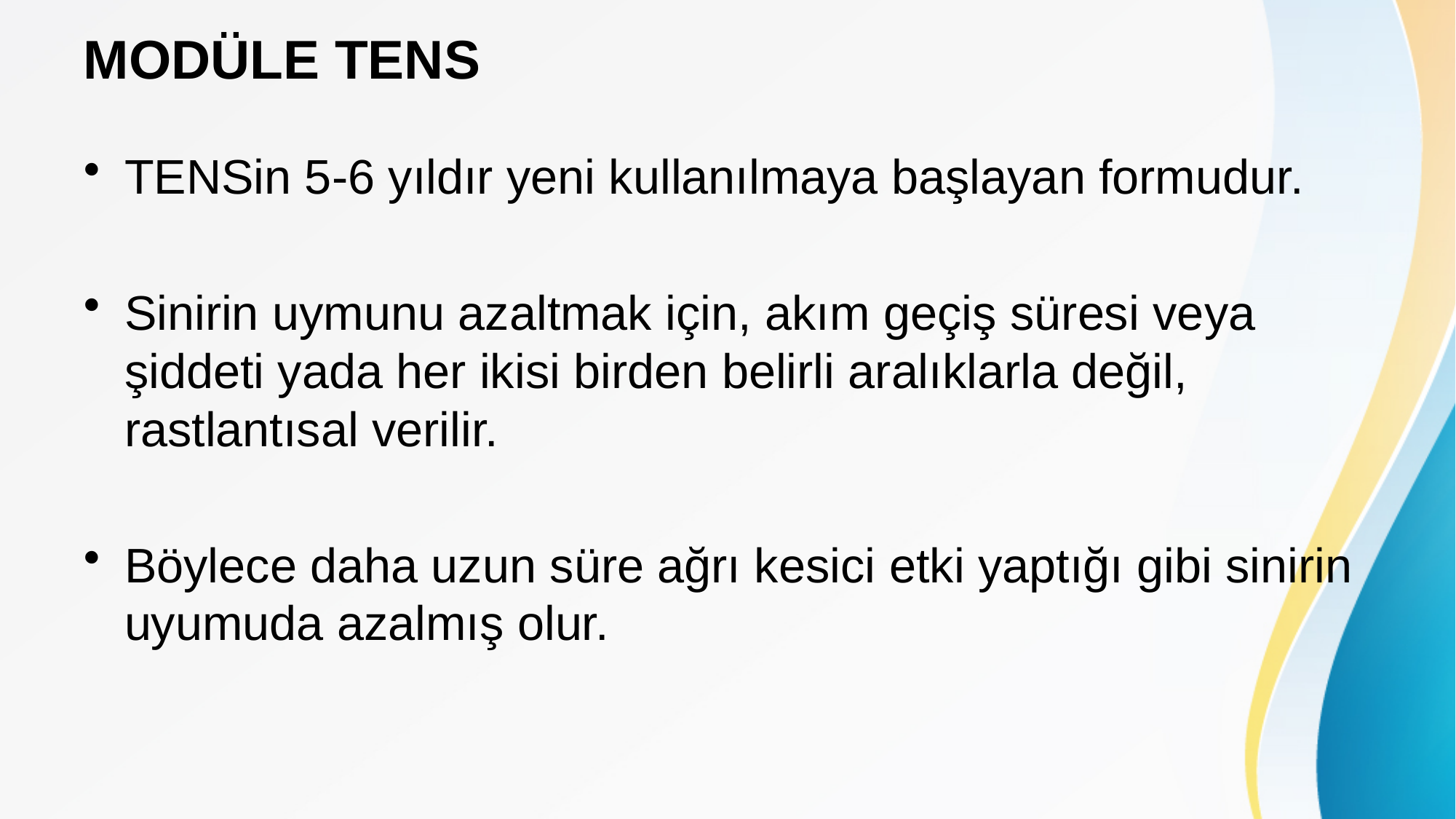

# MODÜLE TENS
TENSin 5-6 yıldır yeni kullanılmaya başlayan formudur.

Sinirin uymunu azaltmak için, akım geçiş süresi veya şiddeti yada her ikisi birden belirli aralıklarla değil, rastlantısal verilir.

Böylece daha uzun süre ağrı kesici etki yaptığı gibi sinirin uyumuda azalmış olur.